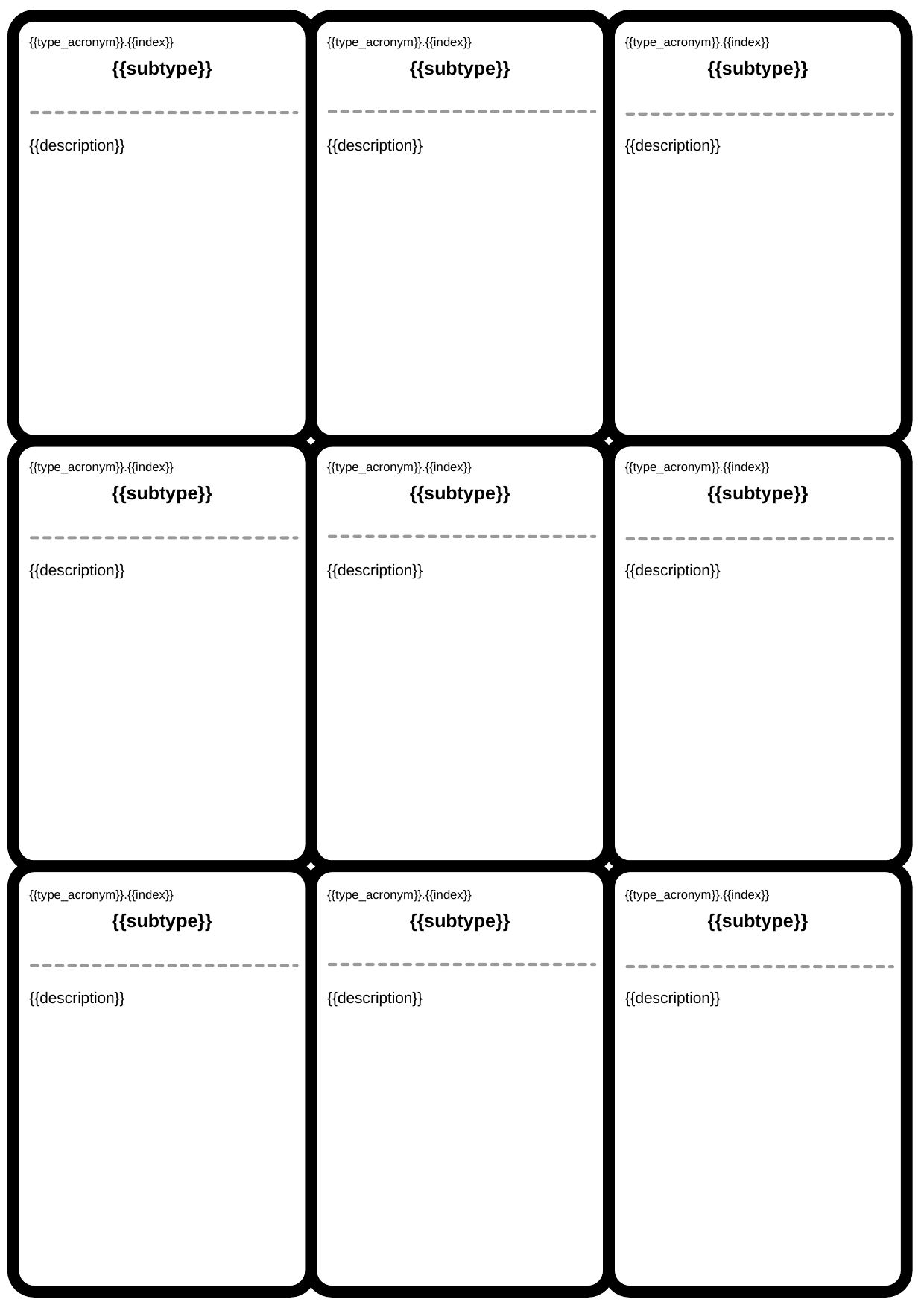

{{type_acronym}}.{{index}}
{{type_acronym}}.{{index}}
{{type_acronym}}.{{index}}
{{subtype}}
{{subtype}}
{{subtype}}

{{description}}

{{description}}

{{description}}

{{type_acronym}}.{{index}}
{{type_acronym}}.{{index}}
{{type_acronym}}.{{index}}
{{subtype}}
{{subtype}}
{{subtype}}

{{description}}

{{description}}

{{description}}

{{type_acronym}}.{{index}}
{{type_acronym}}.{{index}}
{{type_acronym}}.{{index}}
{{subtype}}
{{subtype}}
{{subtype}}

{{description}}

{{description}}

{{description}}